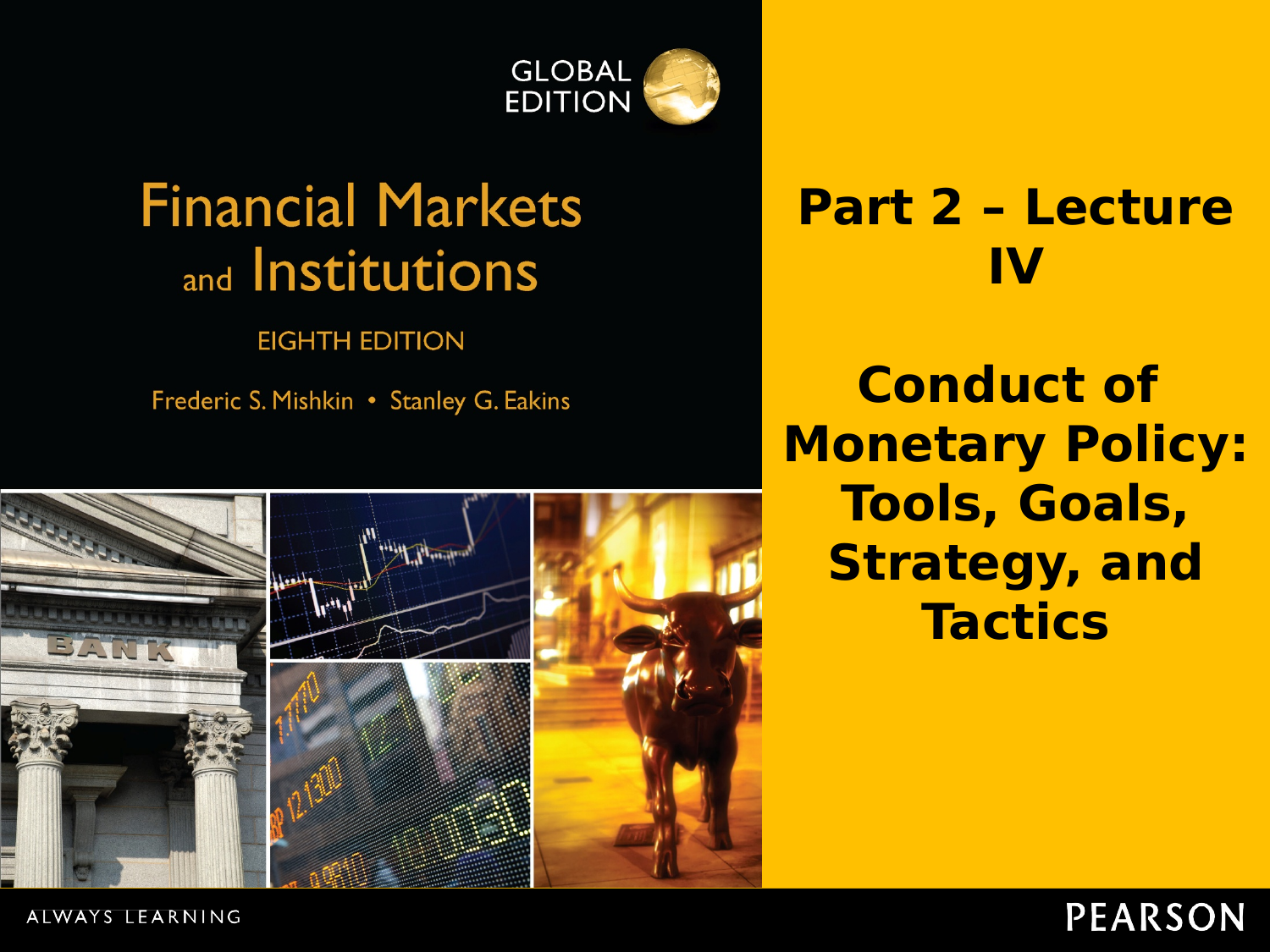

Part 2 – Lecture IV
Conduct of
Monetary Policy:
Tools, Goals, Strategy, and
Tactics